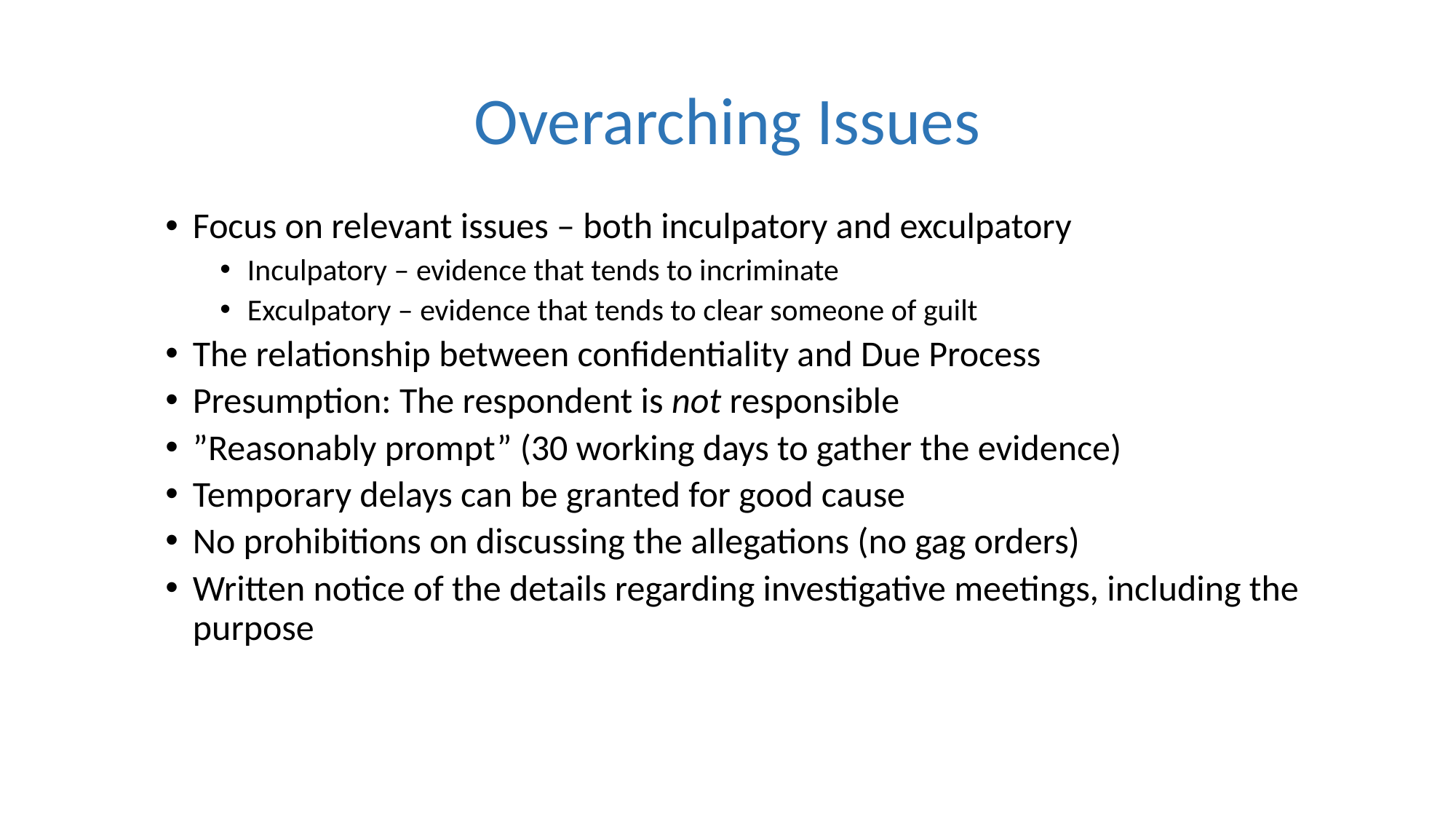

# Overarching Issues
Focus on relevant issues – both inculpatory and exculpatory
Inculpatory – evidence that tends to incriminate
Exculpatory – evidence that tends to clear someone of guilt
The relationship between confidentiality and Due Process
Presumption: The respondent is not responsible
”Reasonably prompt” (30 working days to gather the evidence)
Temporary delays can be granted for good cause
No prohibitions on discussing the allegations (no gag orders)
Written notice of the details regarding investigative meetings, including the purpose